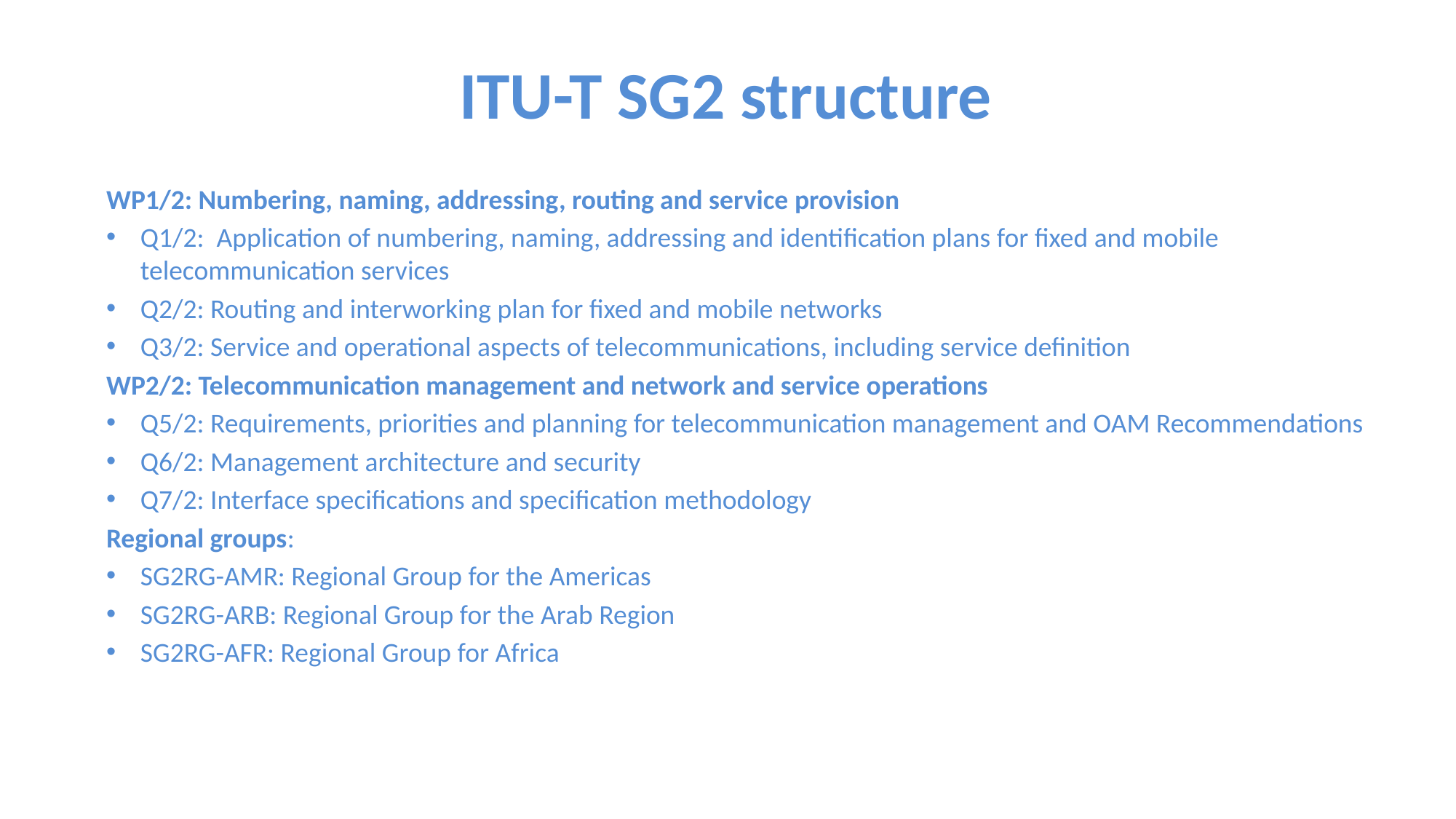

ITU-T SG2 structure
WP1/2: Numbering, naming, addressing, routing and service provision
Q1/2:  Application of numbering, naming, addressing and identification plans for fixed and mobile telecommunication services
Q2/2: Routing and interworking plan for fixed and mobile networks
Q3/2: Service and operational aspects of telecommunications, including service definition
WP2/2: Telecommunication management and network and service operations
Q5/2: Requirements, priorities and planning for telecommunication management and OAM Recommendations
Q6/2: Management architecture and security
Q7/2: Interface specifications and specification methodology
Regional groups:
SG2RG-AMR: Regional Group for the Americas
SG2RG-ARB: Regional Group for the Arab Region
SG2RG-AFR: Regional Group for Africa